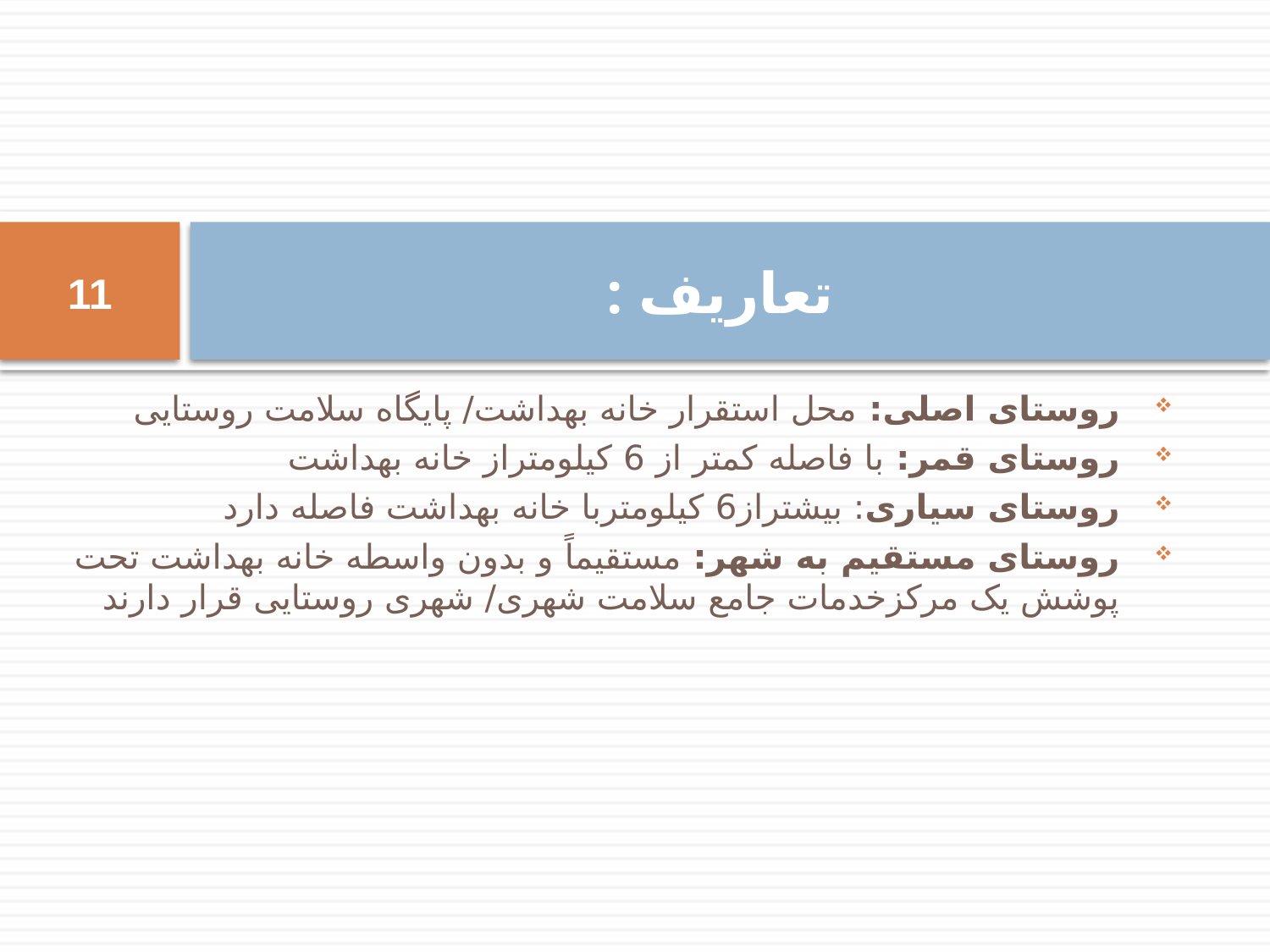

# تعاریف :
11
روستای اصلی: محل استقرار خانه بهداشت/ پایگاه سلامت روستایی
روستای قمر: با فاصله کمتر از 6 کیلومتراز خانه بهداشت
روستای سیاری: بیشتراز6 کیلومتربا خانه بهداشت فاصله دارد
روستای مستقیم به شهر: مستقیماً و بدون واسطه خانه بهداشت تحت پوشش یک مرکزخدمات جامع سلامت شهری/ شهری روستایی قرار دارند